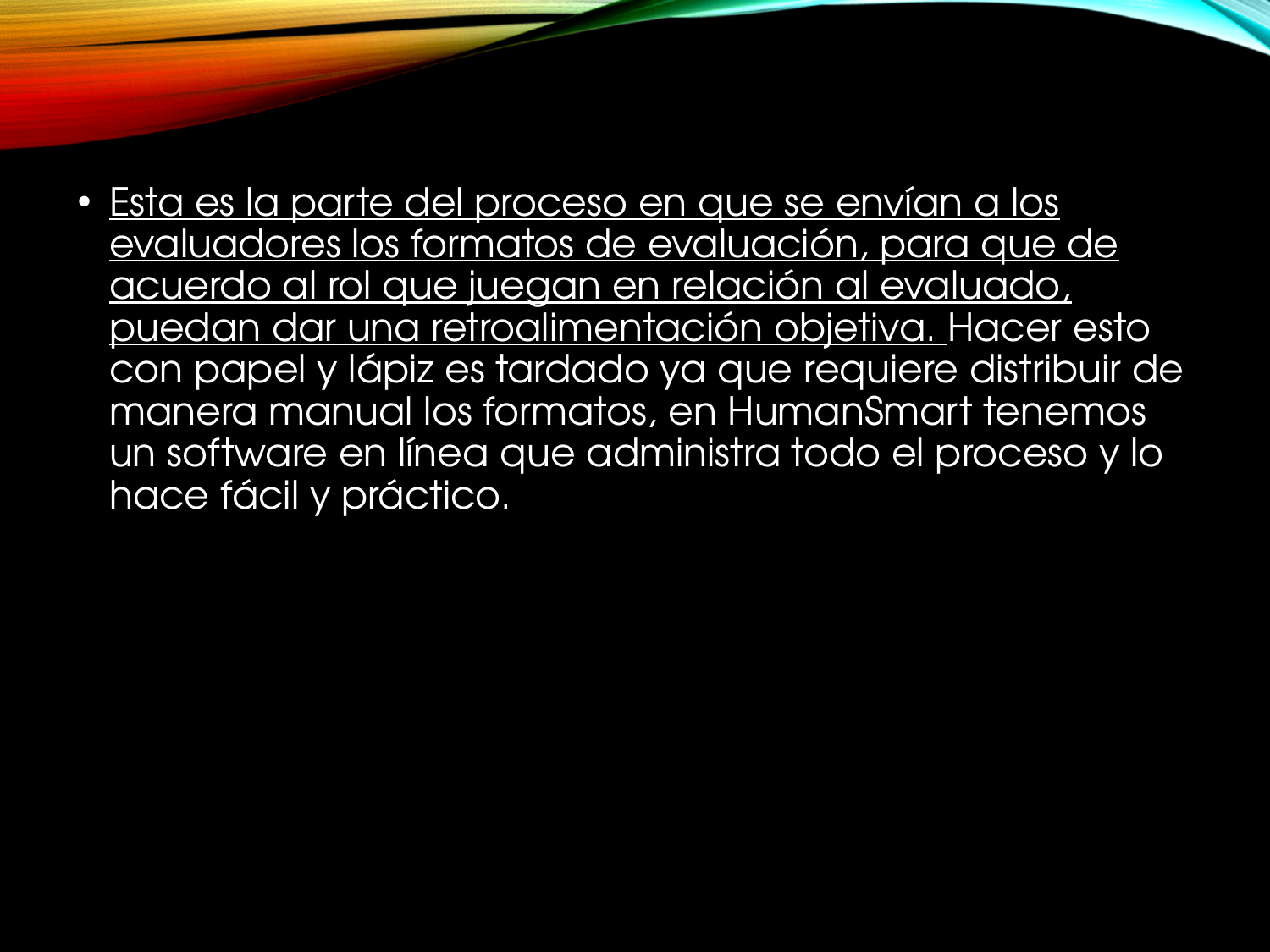

Esta es la parte del proceso en que se envían a los evaluadores los formatos de evaluación, para que de acuerdo al rol que juegan en relación al evaluado, puedan dar una retroalimentación objetiva. Hacer esto con papel y lápiz es tardado ya que requiere distribuir de manera manual los formatos, en HumanSmart tenemos un software en línea que administra todo el proceso y lo hace fácil y práctico.